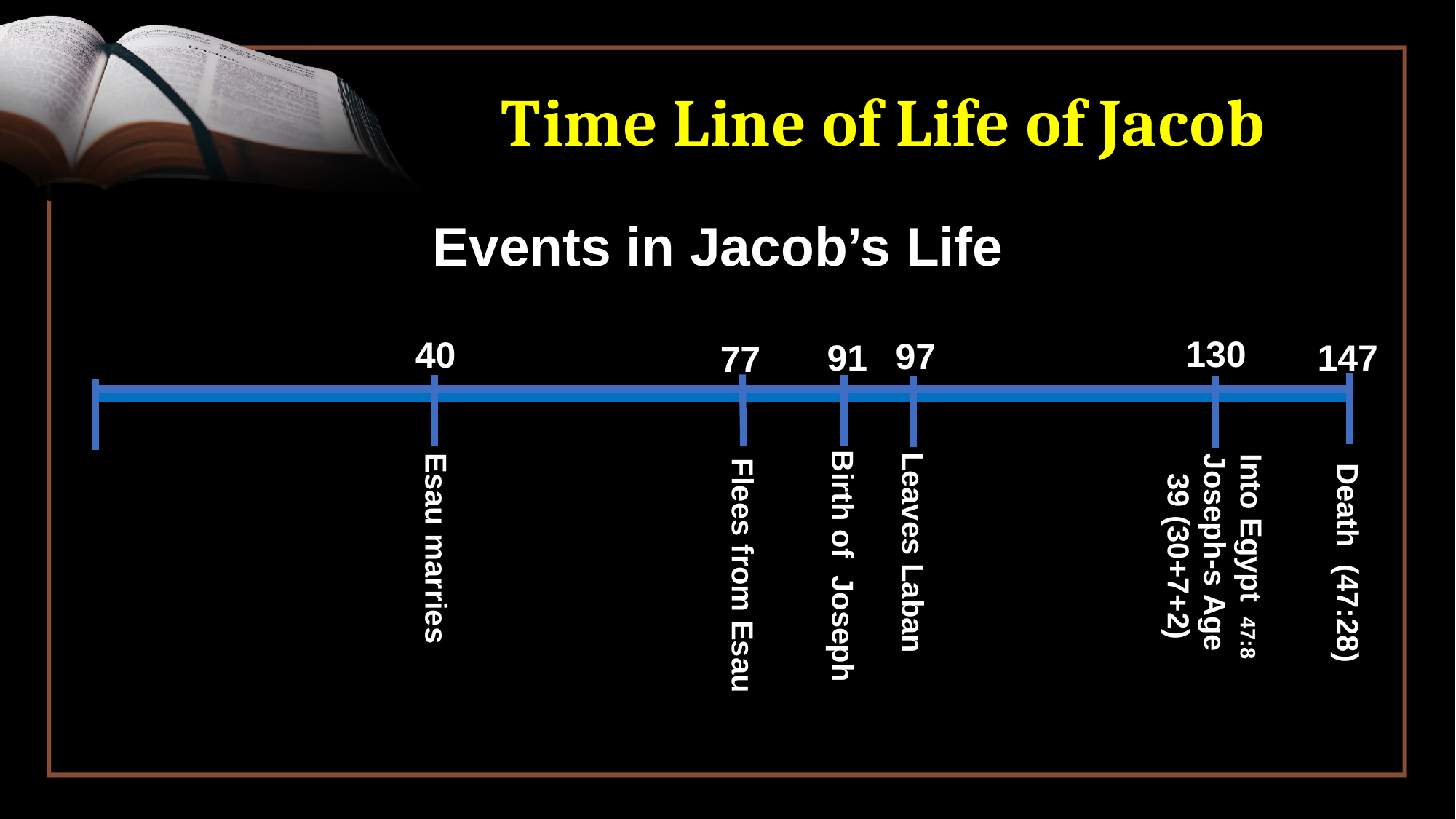

# Time Line of Life of Jacob
Events in Jacob’s Life
130
40
97
91
147
77
Into Egypt  47:8
Joseph-s Age
39 (30+7+2)
Leaves Laban
Death  (47:28)
Birth of  Joseph
Esau marries
Flees from Esau